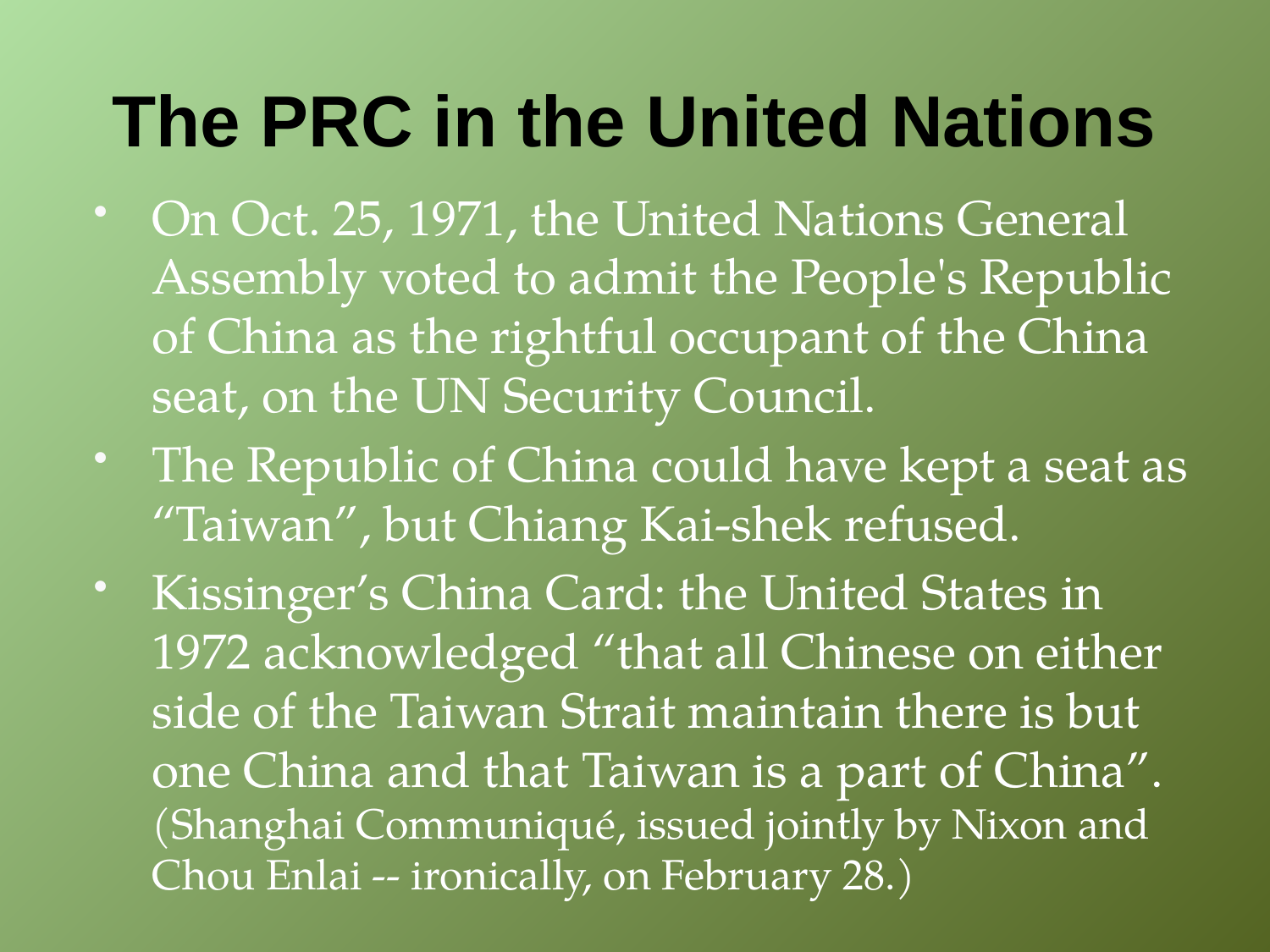

# The PRC in the United Nations
On Oct. 25, 1971, the United Nations General Assembly voted to admit the People's Republic of China as the rightful occupant of the China seat, on the UN Security Council.
The Republic of China could have kept a seat as “Taiwan”, but Chiang Kai-shek refused.
Kissinger’s China Card: the United States in 1972 acknowledged “that all Chinese on either side of the Taiwan Strait maintain there is but one China and that Taiwan is a part of China”. (Shanghai Communiqué, issued jointly by Nixon and Chou Enlai -- ironically, on February 28.)